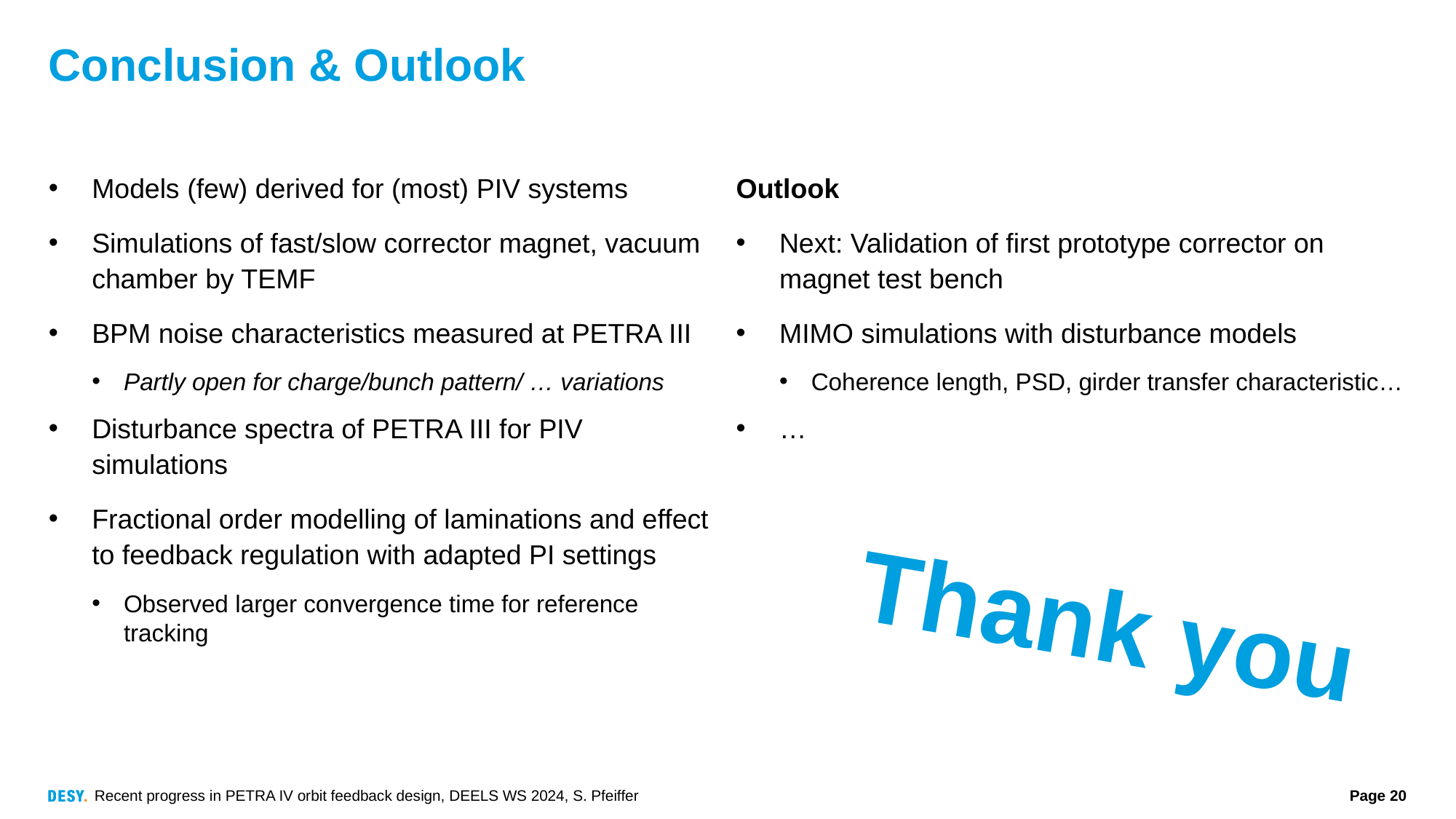

# Conclusion & Outlook

Models (few) derived for (most) PIV systems
Simulations of fast/slow corrector magnet, vacuum chamber by TEMF
BPM noise characteristics measured at PETRA III
Partly open for charge/bunch pattern/ … variations
Disturbance spectra of PETRA III for PIV simulations
Fractional order modelling of laminations and effect to feedback regulation with adapted PI settings
Observed larger convergence time for reference tracking

Outlook
Next: Validation of first prototype corrector on magnet test bench
MIMO simulations with disturbance models
Coherence length, PSD, girder transfer characteristic…
…

Thank you
Recent progress in PETRA IV orbit feedback design, DEELS WS 2024, S. Pfeiffer